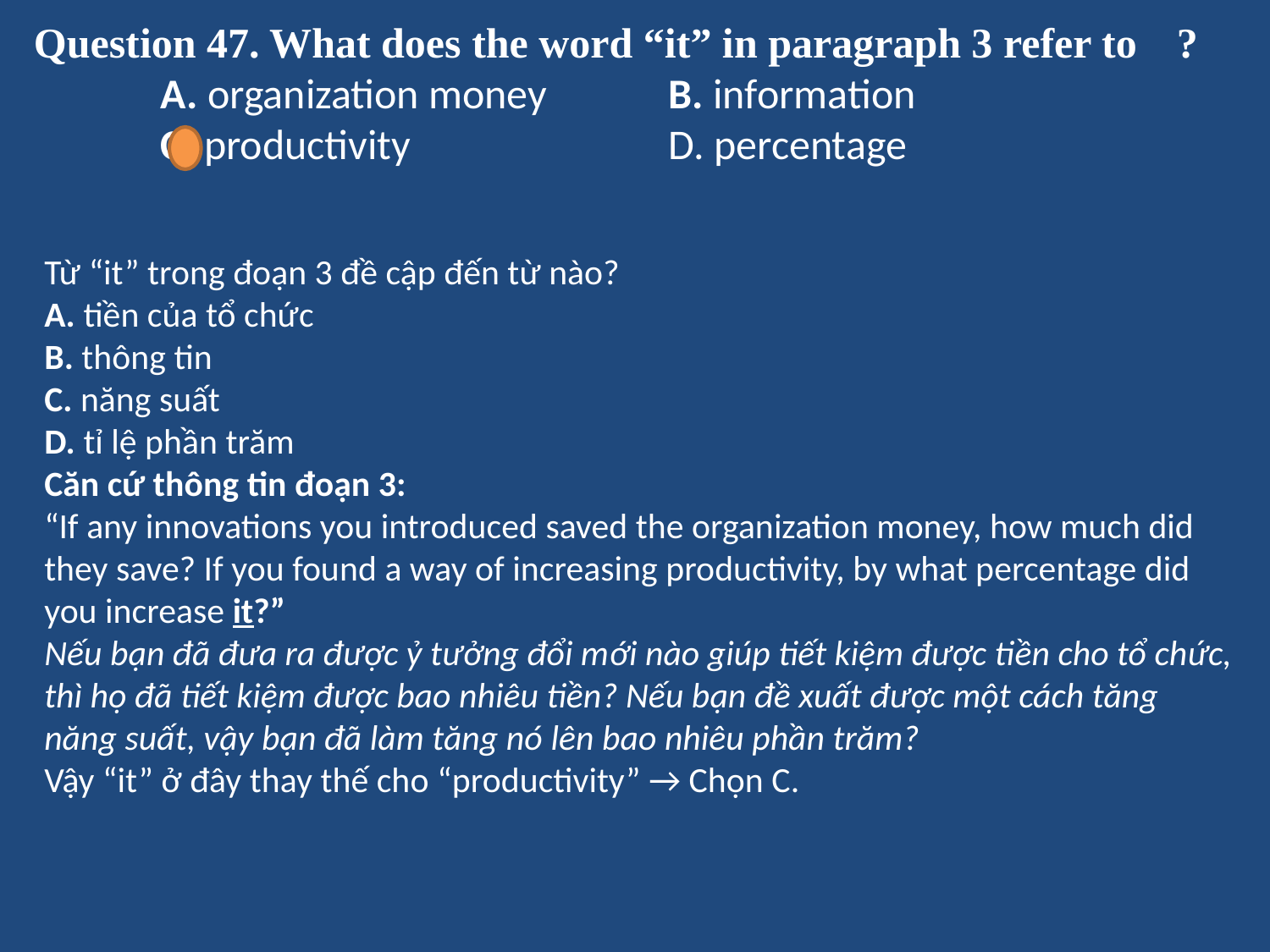

# Question 47. What does the word “it” in paragraph 3 refer to	? A. organization money	B. information C. productivity			D. percentage

Từ “it” trong đoạn 3 đề cập đến từ nào?
A. tiền của tổ chức
B. thông tin
C. năng suất
D. tỉ lệ phần trăm
Căn cứ thông tin đoạn 3:
“If any innovations you introduced saved the organization money, how much did they save? If you found a way of increasing productivity, by what percentage did you increase it?”
Nếu bạn đã đưa ra được ỷ tưởng đổi mới nào giúp tiết kiệm được tiền cho tổ chức, thì họ đã tiết kiệm được bao nhiêu tiền? Nếu bạn đề xuất được một cách tăng năng suất, vậy bạn đã làm tăng nó lên bao nhiêu phần trăm?
Vậy “it” ở đây thay thế cho “productivity” → Chọn C.